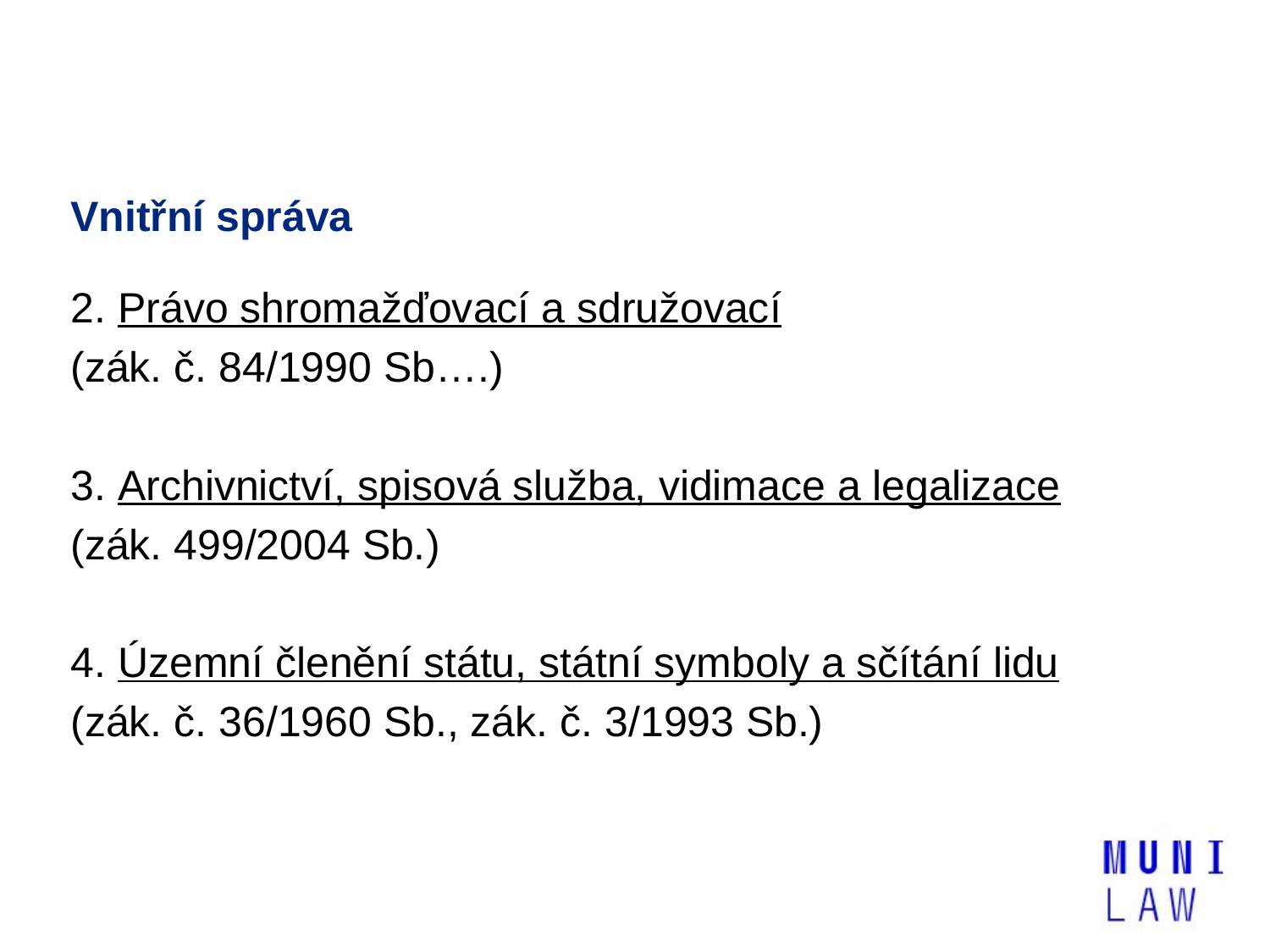

# Vnitřní správa
2. Právo shromažďovací a sdružovací
(zák. č. 84/1990 Sb….)

3. Archivnictví, spisová služba, vidimace a legalizace
(zák. 499/2004 Sb.)

4. Územní členění státu, státní symboly a sčítání lidu
(zák. č. 36/1960 Sb., zák. č. 3/1993 Sb.)